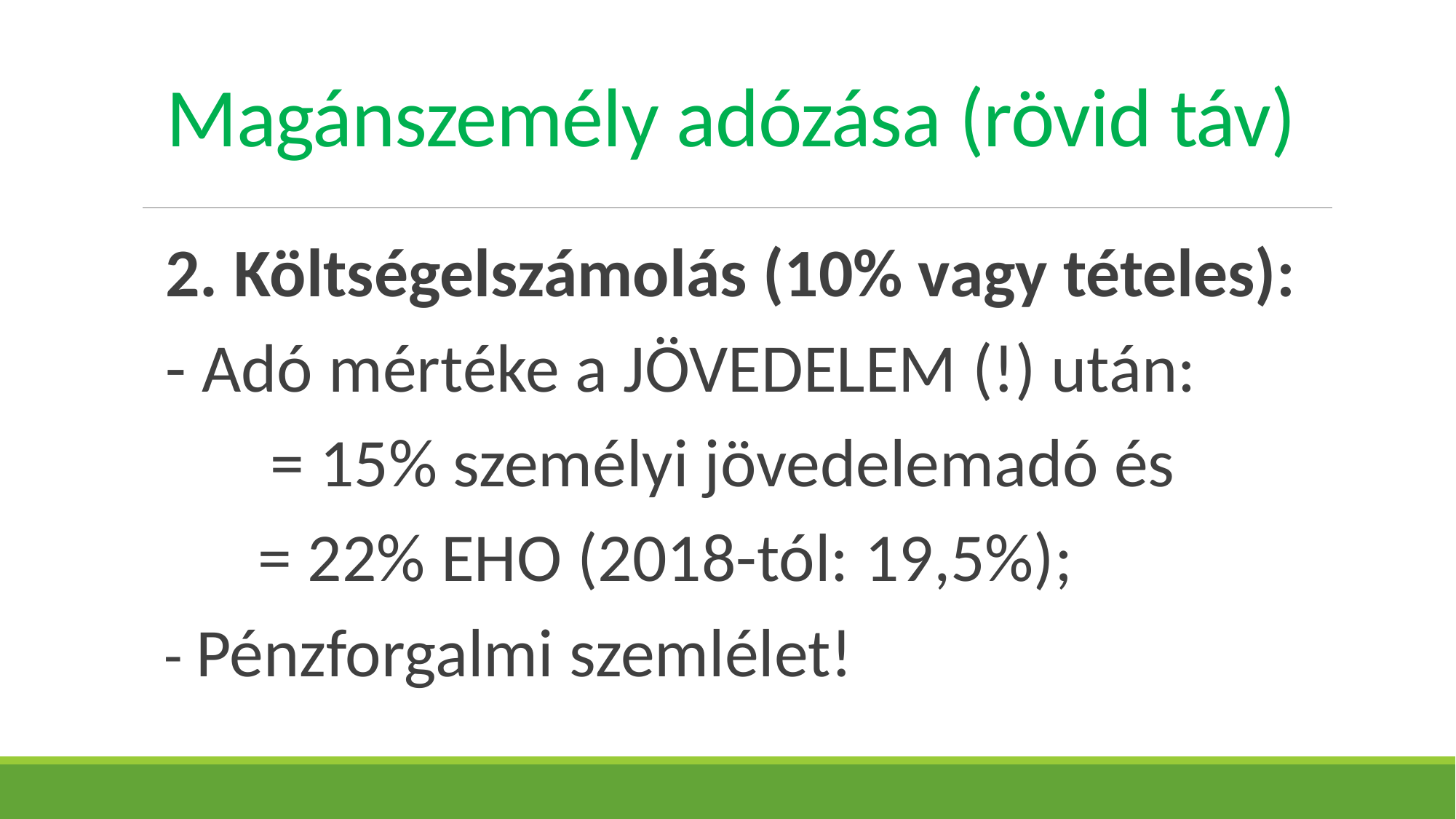

# Magánszemély adózása (rövid táv)
2. Költségelszámolás (10% vagy tételes):
- Adó mértéke a JÖVEDELEM (!) után:
   	= 15% személyi jövedelemadó és
      = 22% EHO (2018-tól: 19,5%);
- Pénzforgalmi szemlélet!